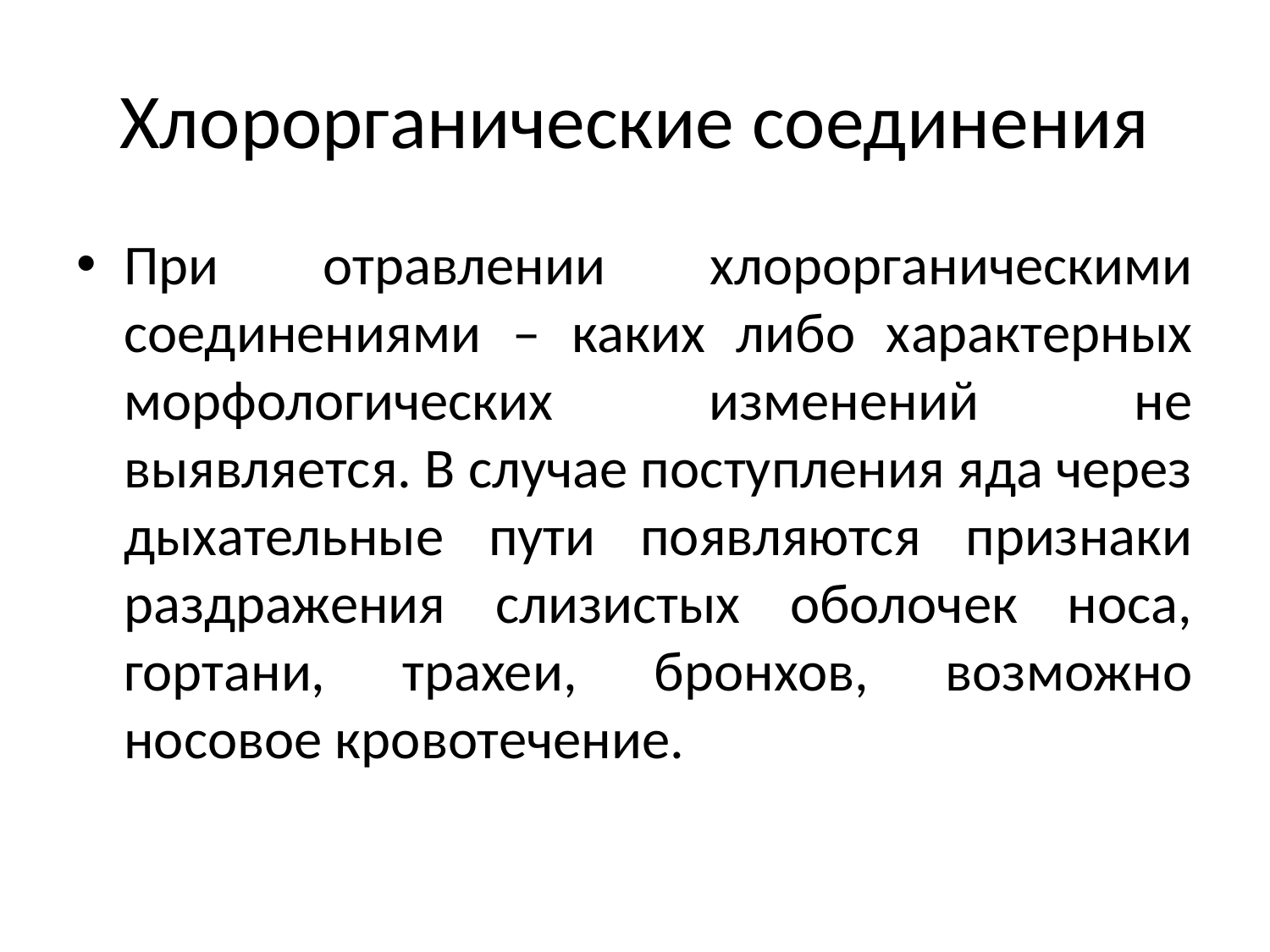

# Хлорорганические соединения
При отравлении хлорорганическими соединениями – каких либо характерных морфологических изменений не выявляется. В случае поступления яда через дыхательные пути появляются признаки раздражения слизистых оболочек носа, гортани, трахеи, бронхов, возможно носовое кровотечение.